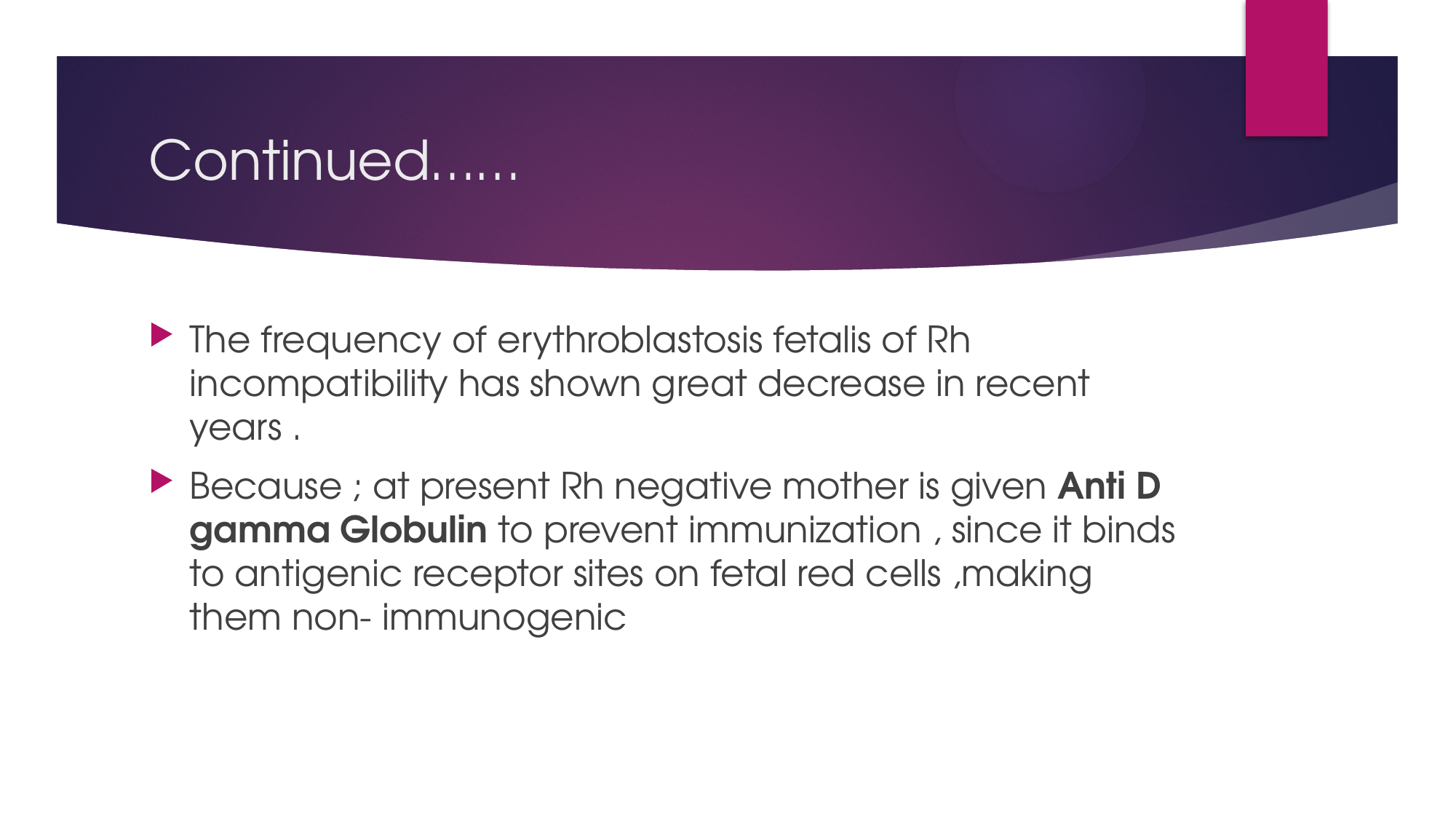

# Continued……
The frequency of erythroblastosis fetalis of Rh incompatibility has shown great decrease in recent years .
Because ; at present Rh negative mother is given Anti D gamma Globulin to prevent immunization , since it binds to antigenic receptor sites on fetal red cells ,making them non- immunogenic